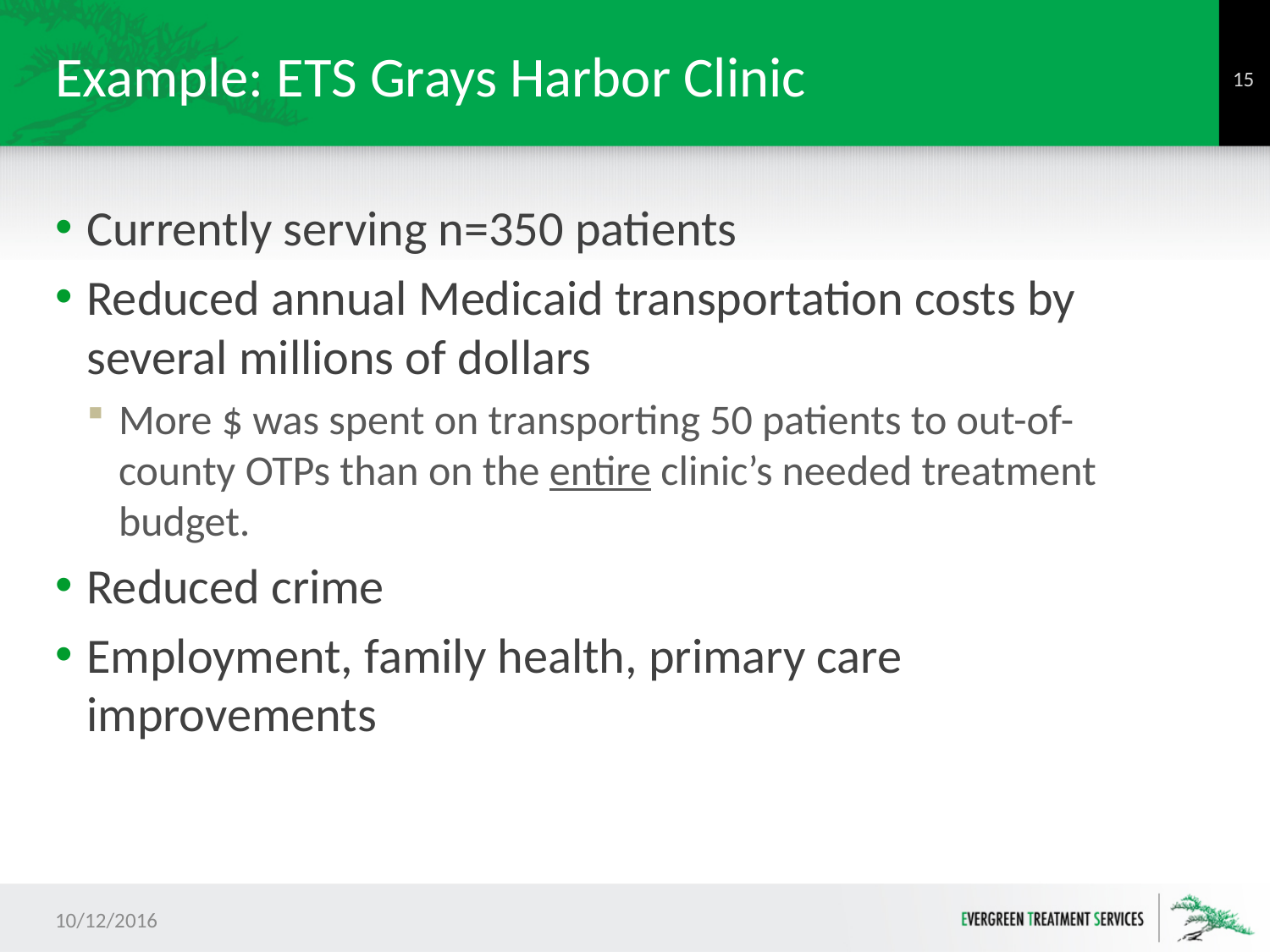

# Example: ETS Grays Harbor Clinic
15
Currently serving n=350 patients
Reduced annual Medicaid transportation costs by several millions of dollars
More $ was spent on transporting 50 patients to out-of-county OTPs than on the entire clinic’s needed treatment budget.
Reduced crime
Employment, family health, primary care improvements

10/12/2016